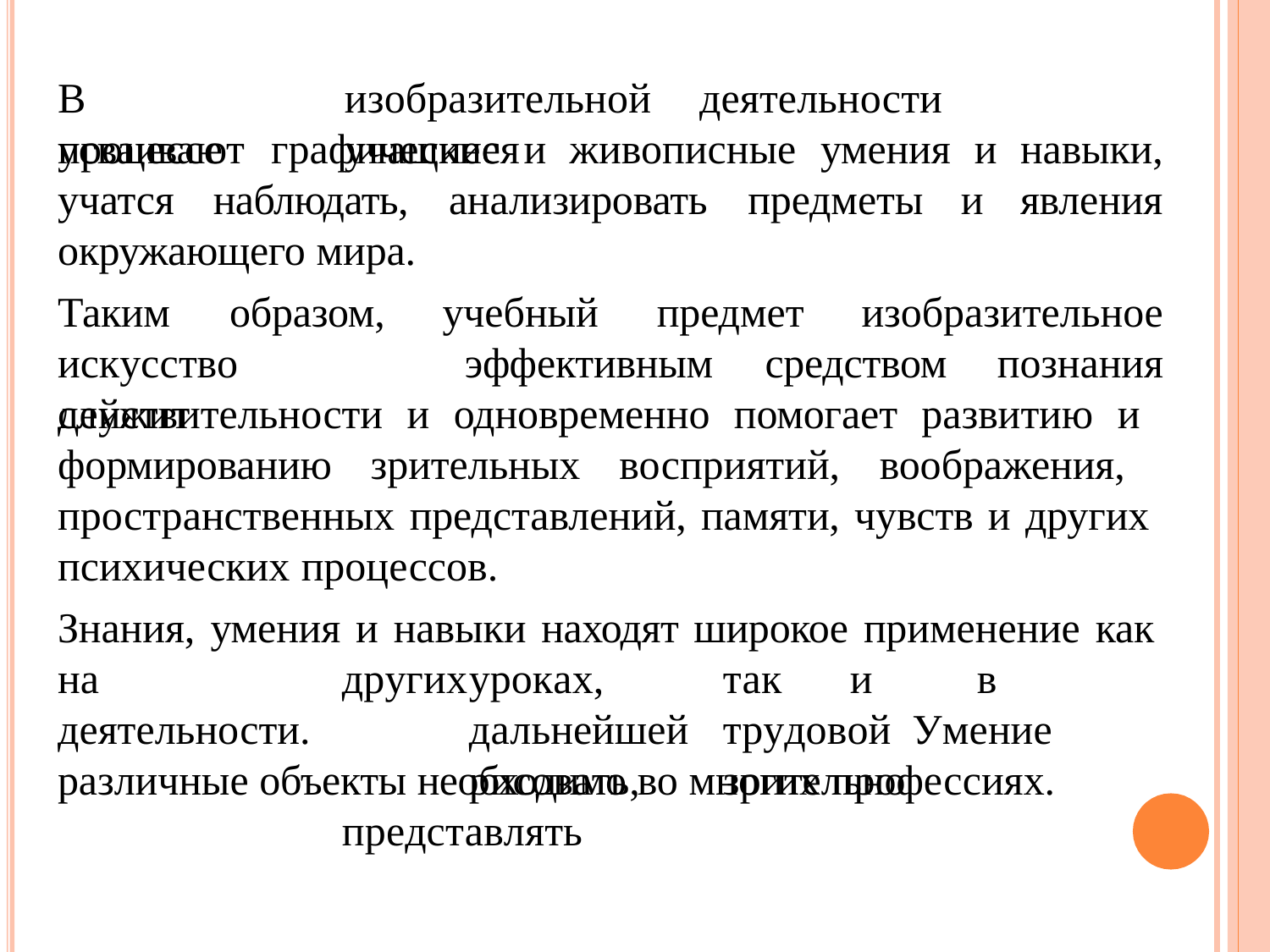

В	процессе
изобразительной	деятельности	учащиеся
усваивают	графические	и	живописные	умения	и	навыки,
учатся	наблюдать,  окружающего мира.
анализировать	предметы	и	явления
Таким	образом,
искусство	служит
учебный	предмет	изобразительное
эффективным	средством	познания
действительности и одновременно помогает развитию и  формированию зрительных восприятий, воображения,  пространственных представлений, памяти, чувств и других  психических процессов.
Знания, умения и навыки находят широкое применение как
на	других	уроках,	так	и	в		дальнейшей	трудовой  Умение		рисовать,	зрительно	представлять
деятельности.
различные объекты необходимо во многих профессиях.